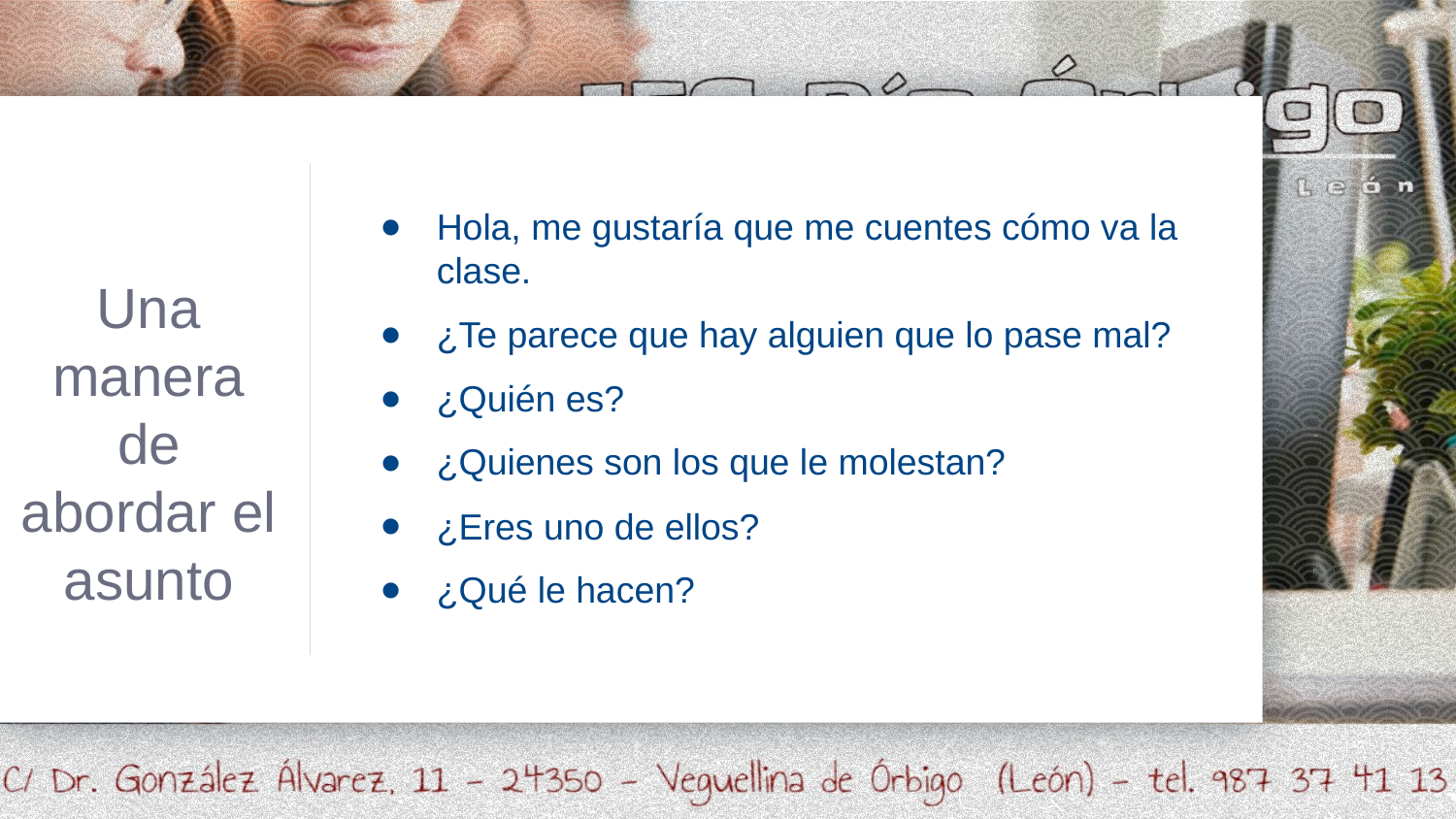

Hola, me gustaría que me cuentes cómo va la clase.
¿Te parece que hay alguien que lo pase mal?
¿Quién es?
¿Quienes son los que le molestan?
¿Eres uno de ellos?
¿Qué le hacen?
Una manera de abordar el asunto